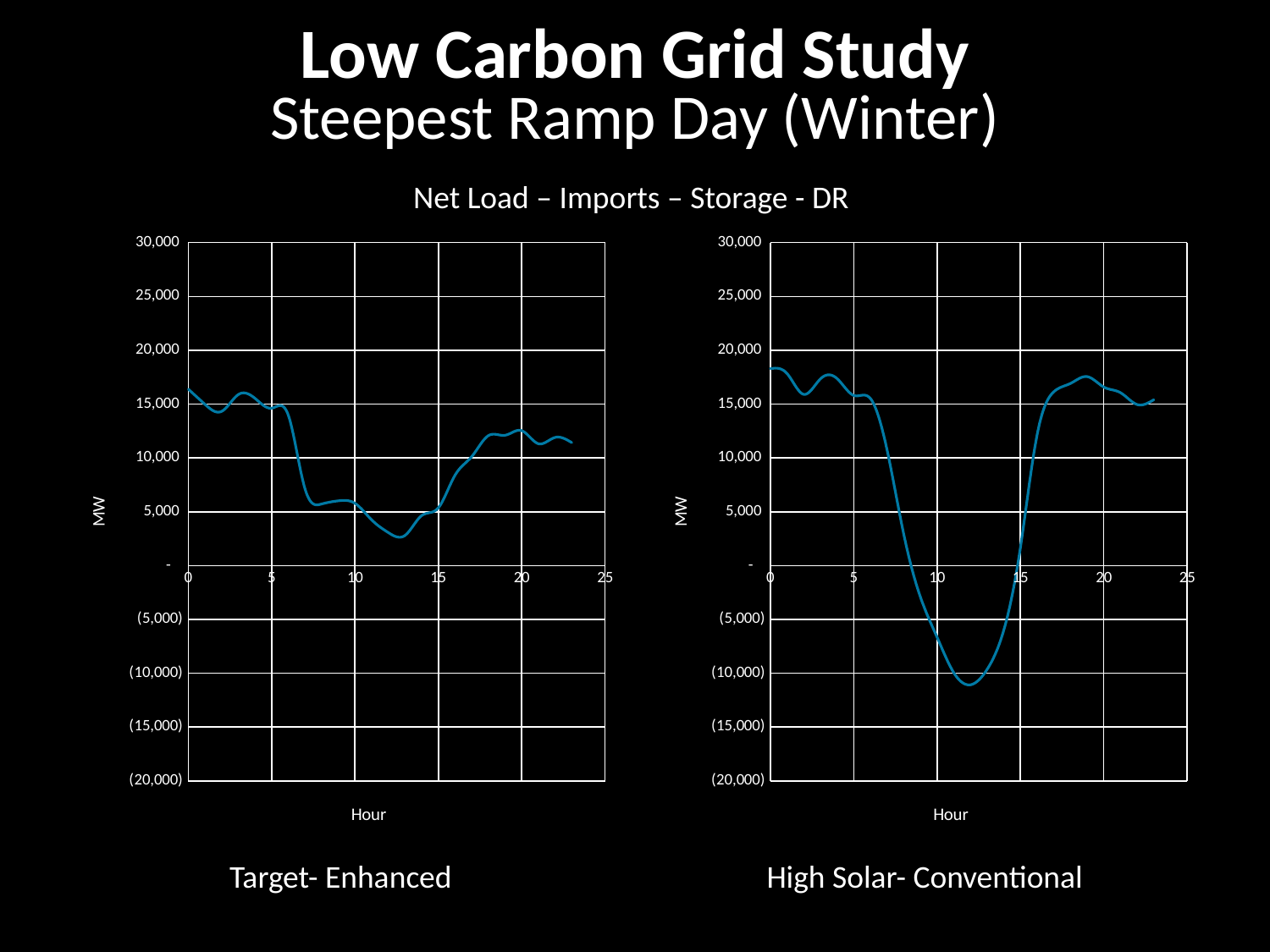

Low Carbon Grid Study
Steepest Ramp Day (Winter)
Net Load – Imports – Storage - DR

### Chart

| Category | NetLoad-Imports-Storage-DR |
|---|---|

### Chart

| Category | NetLoad-Imports-Storage |
|---|---|
Target- Enhanced
High Solar- Conventional